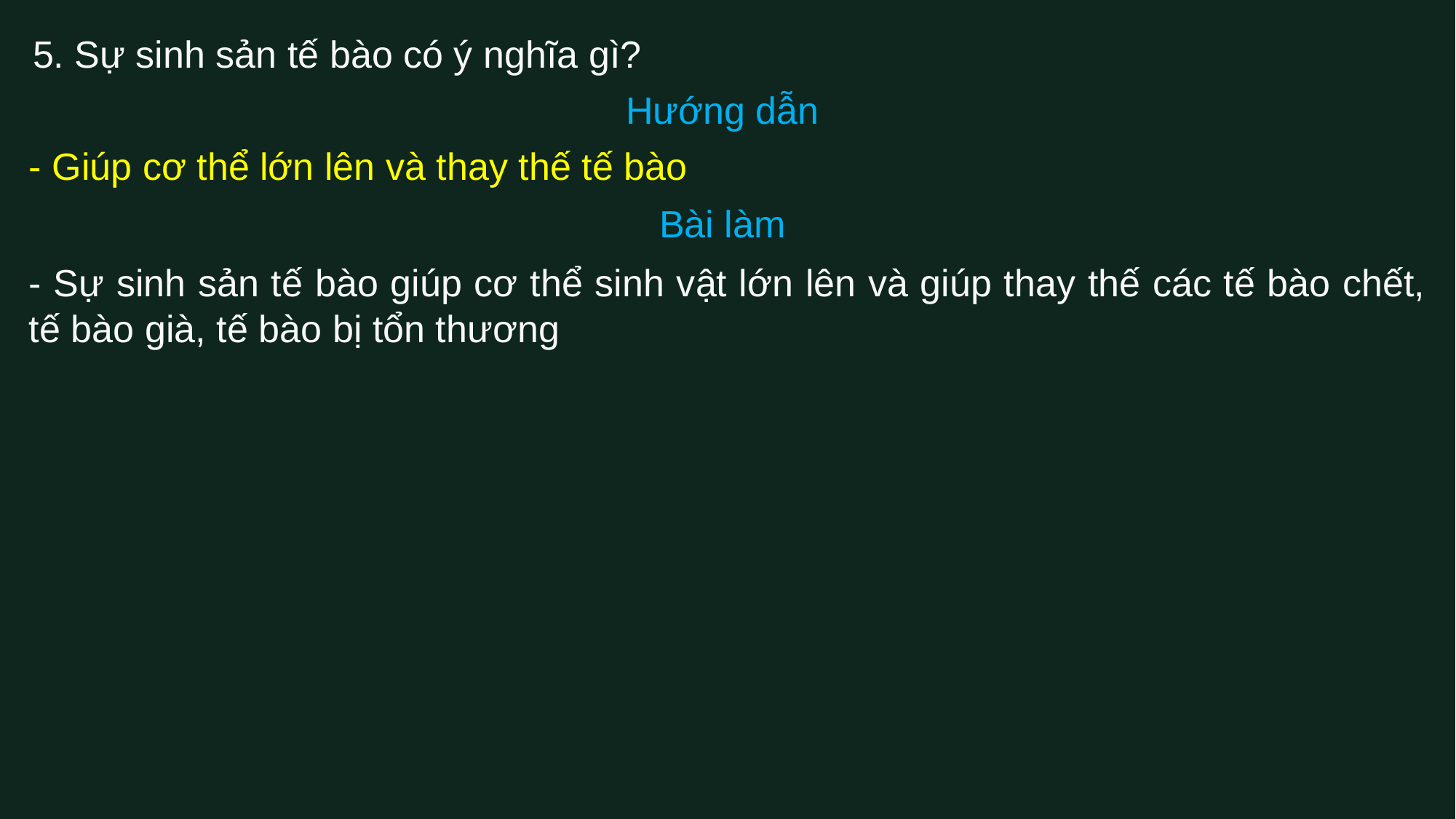

# 5. Sự sinh sản tế bào có ý nghĩa gì?
Hướng dẫn
- Giúp cơ thể lớn lên và thay thế tế bào
Bài làm
- Sự sinh sản tế bào giúp cơ thể sinh vật lớn lên và giúp thay thế các tế bào chết, tế bào già, tế bào bị tổn thương